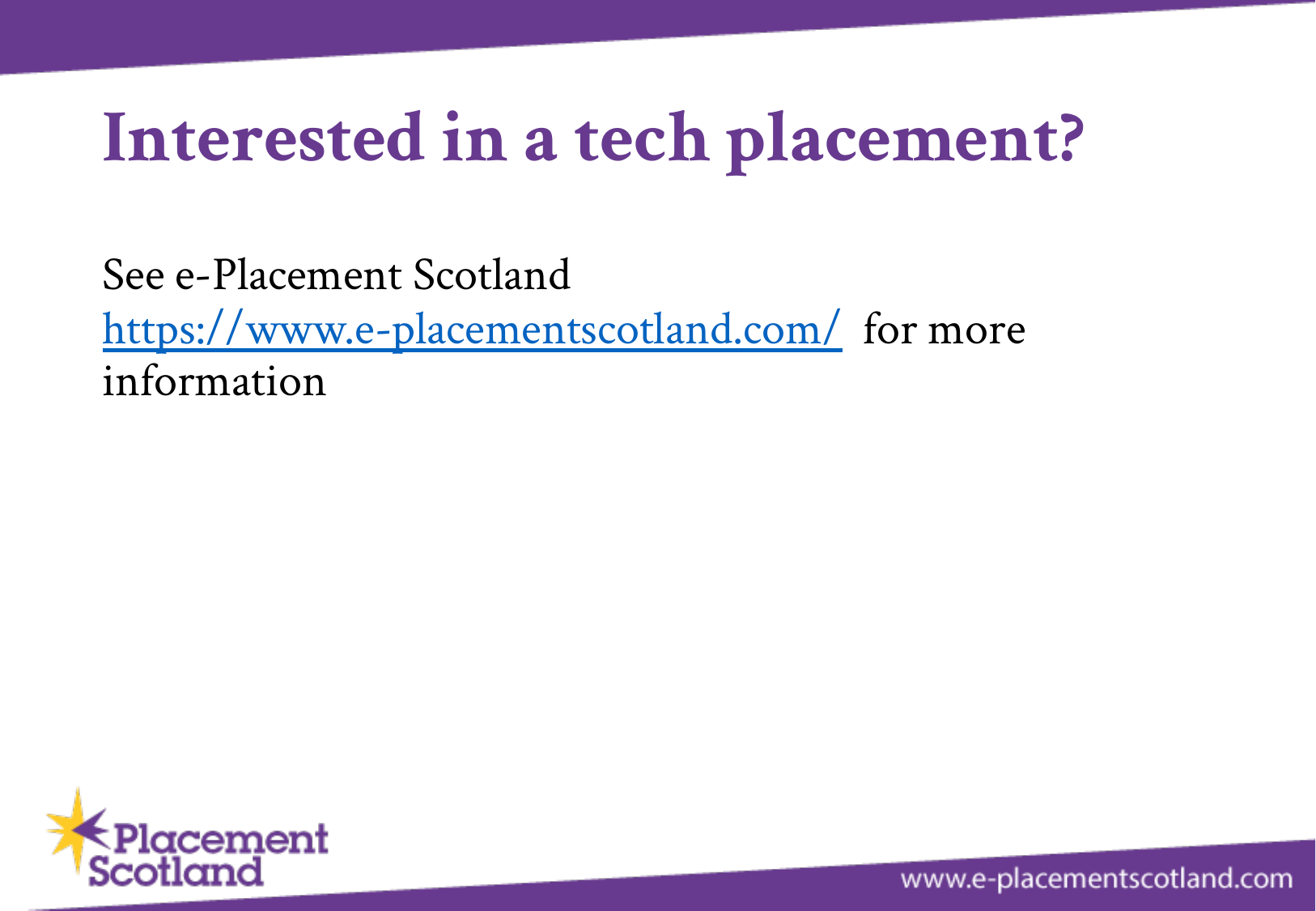

# Interested in a tech placement?
See e-Placement Scotland https://www.e-placementscotland.com/  for more information